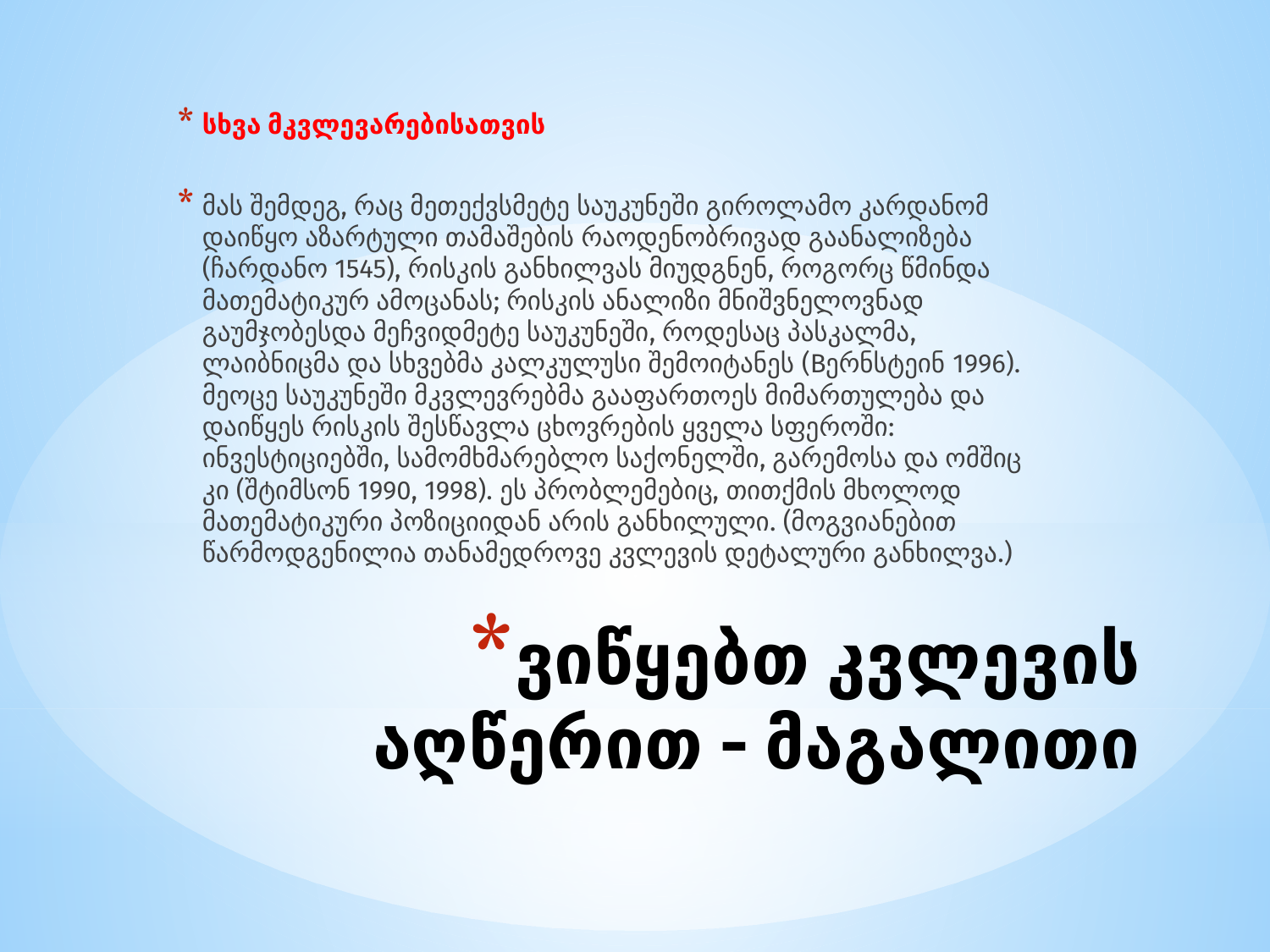

სხვა მკვლევარებისათვის

მას შემდეგ, რაც მეთექვსმეტე საუკუნეში გიროლამო კარდანომ დაიწყო აზარტული თამაშების რაოდენობრივად გაანალიზება (ჩარდანო 1545), რისკის განხილვას მიუდგნენ, როგორც წმინდა მათემატიკურ ამოცანას; რისკის ანალიზი მნიშვნელოვნად გაუმჯობესდა მეჩვიდმეტე საუკუნეში, როდესაც პასკალმა, ლაიბნიცმა და სხვებმა კალკულუსი შემოიტანეს (Bერნსტეინ 1996). მეოცე საუკუნეში მკვლევრებმა გააფართოეს მიმართულება და დაიწყეს რისკის შესწავლა ცხოვრების ყველა სფეროში: ინვესტიციებში, სამომხმარებლო საქონელში, გარემოსა და ომშიც კი (შტიმსონ 1990, 1998). ეს პრობლემებიც, თითქმის მხოლოდ მათემატიკური პოზიციიდან არის განხილული. (მოგვიანებით წარმოდგენილია თანამედროვე კვლევის დეტალური განხილვა.)

# ვიწყებთ კვლევის აღწერით - მაგალითი